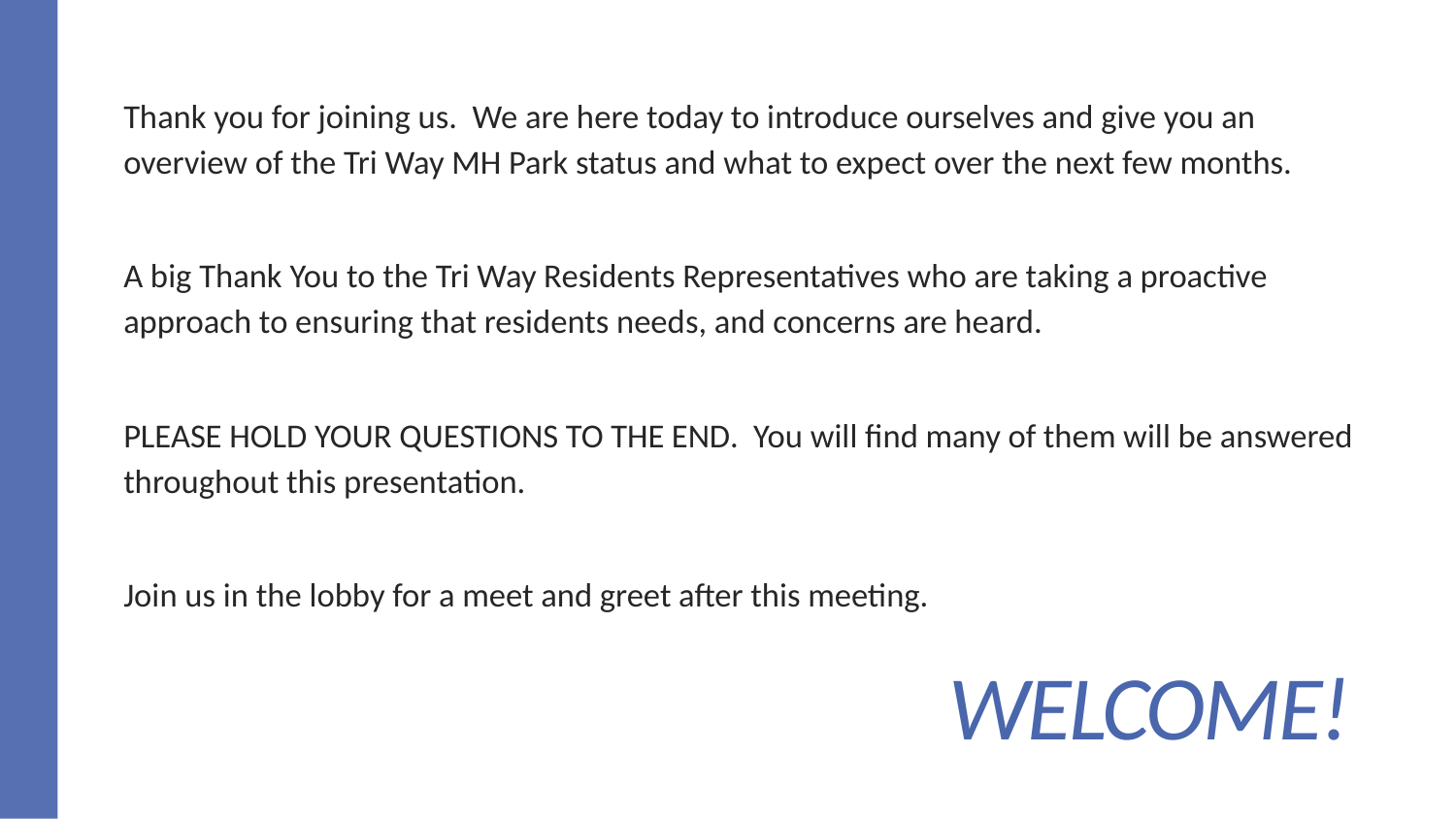

Thank you for joining us.  We are here today to introduce ourselves and give you an overview of the Tri Way MH Park status and what to expect over the next few months.

A big Thank You to the Tri Way Residents Representatives who are taking a proactive approach to ensuring that residents needs, and concerns are heard.

PLEASE HOLD YOUR QUESTIONS TO THE END.  You will find many of them will be answered throughout this presentation.

Join us in the lobby for a meet and greet after this meeting.

# WELCOME!